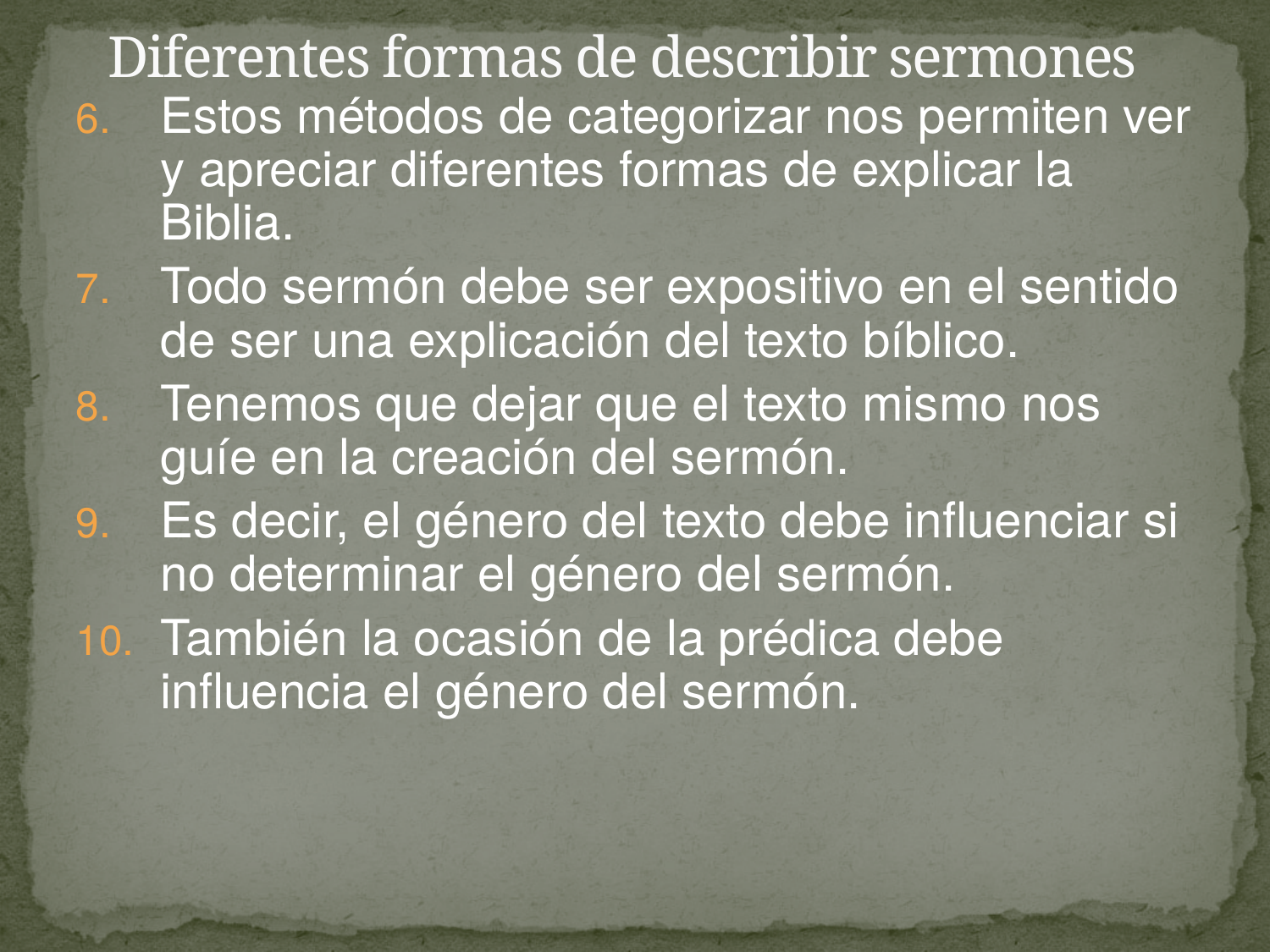

# Diferentes formas de describir sermones
Estos métodos de categorizar nos permiten ver y apreciar diferentes formas de explicar la Biblia.
Todo sermón debe ser expositivo en el sentido de ser una explicación del texto bíblico.
Tenemos que dejar que el texto mismo nos guíe en la creación del sermón.
Es decir, el género del texto debe influenciar si no determinar el género del sermón.
También la ocasión de la prédica debe influencia el género del sermón.